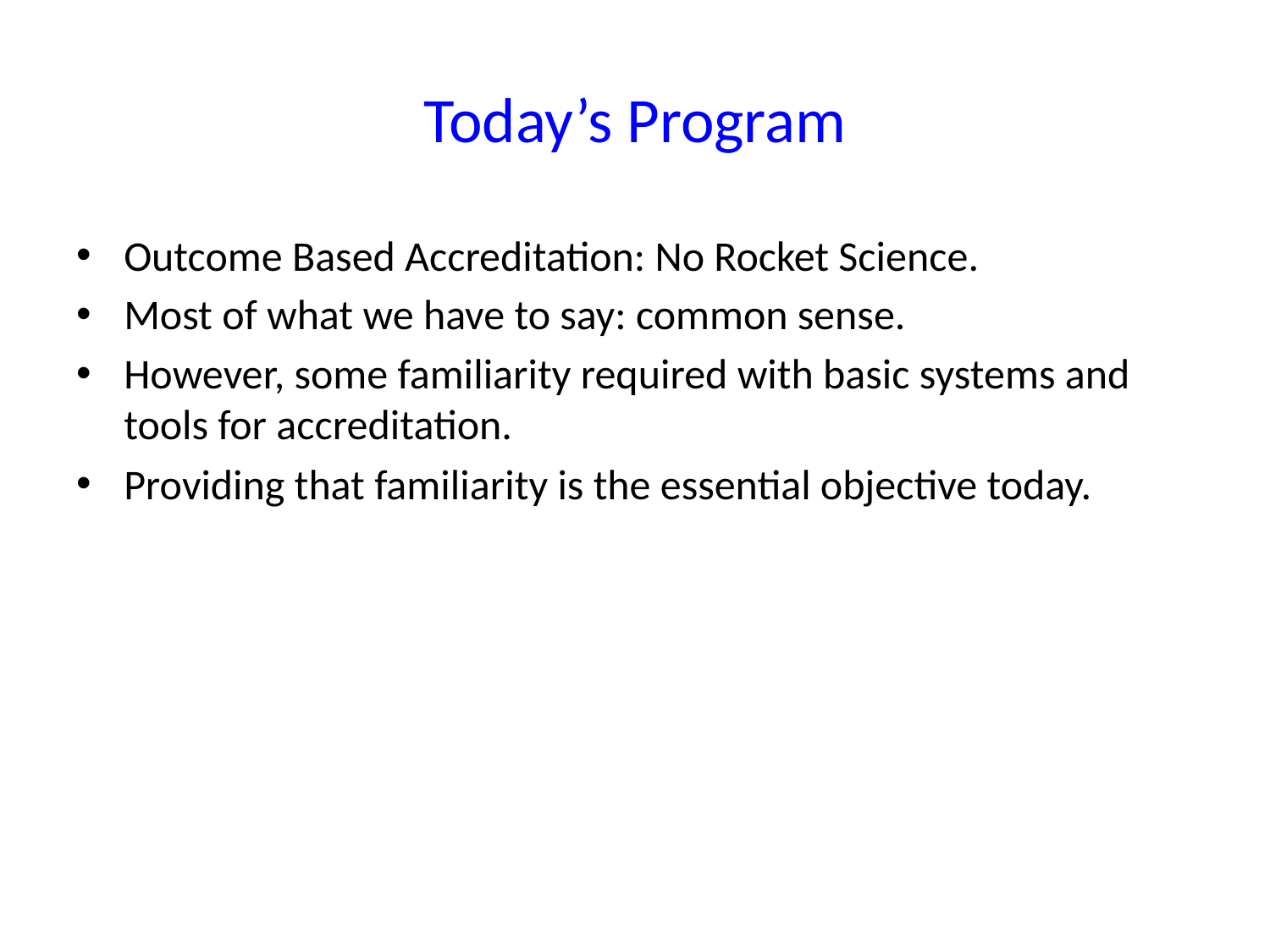

# Today’s Program
Outcome Based Accreditation: No Rocket Science.
Most of what we have to say: common sense.
However, some familiarity required with basic systems and tools for accreditation.
Providing that familiarity is the essential objective today.